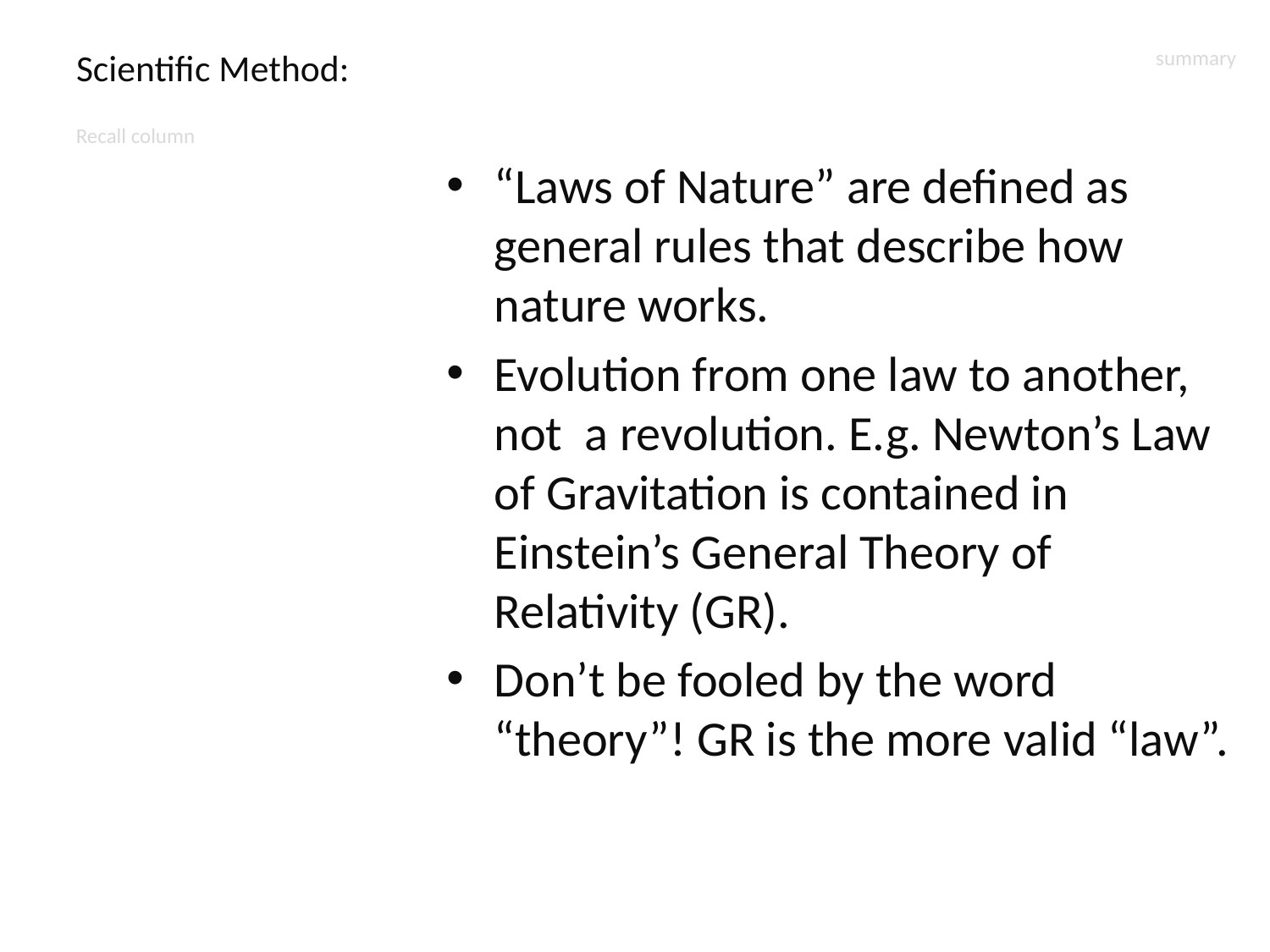

# Scientific Method:
“Laws of Nature” are defined as general rules that describe how nature works.
Evolution from one law to another, not  a revolution. E.g. Newton’s Law of Gravitation is contained in Einstein’s General Theory of Relativity (GR).
Don’t be fooled by the word “theory”! GR is the more valid “law”.